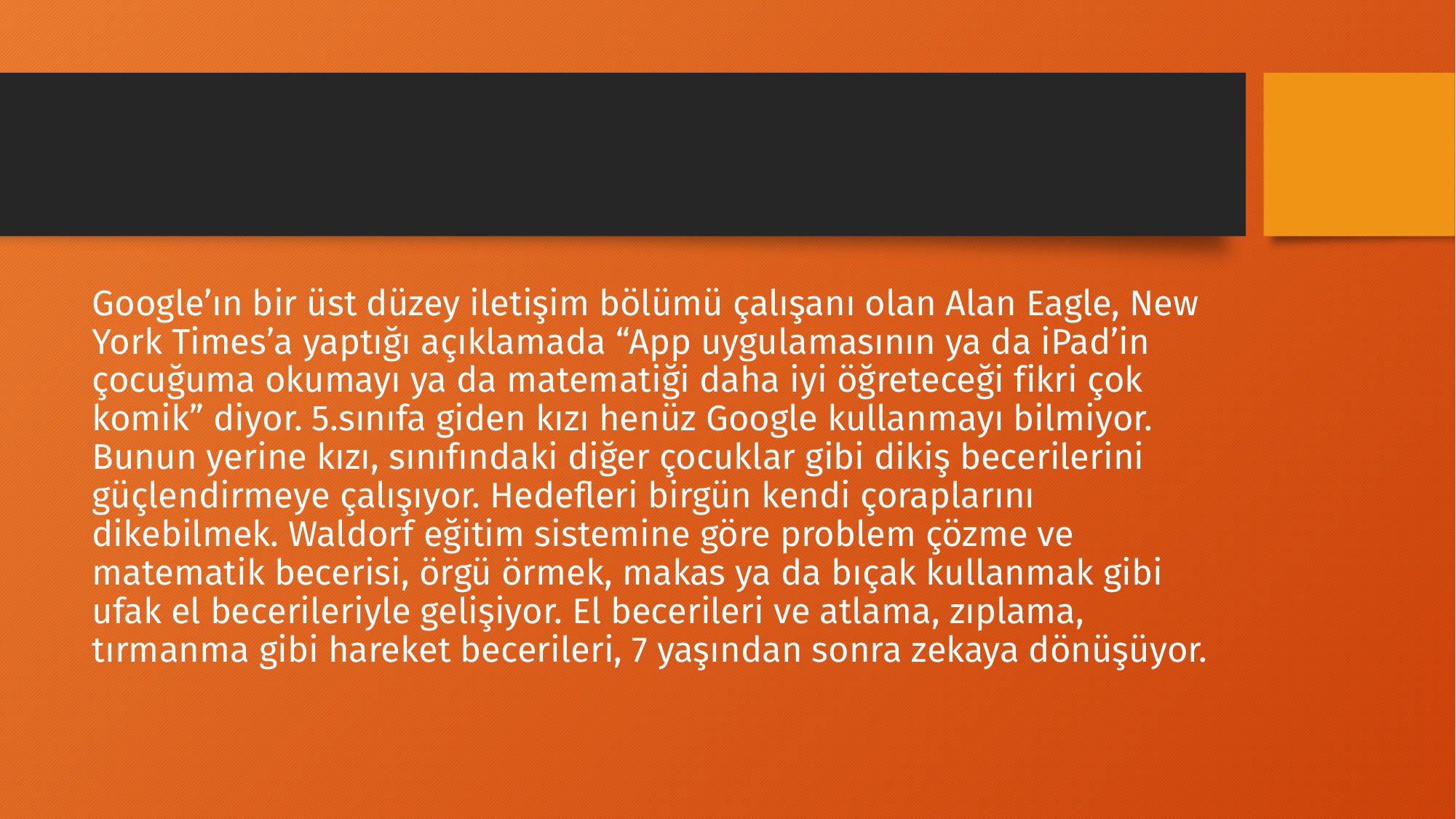

#
Google’ın bir üst düzey iletişim bölümü çalışanı olan Alan Eagle, New York Times’a yaptığı açıklamada “App uygulamasının ya da iPad’in çocuğuma okumayı ya da matematiği daha iyi öğreteceği fikri çok komik” diyor. 5.sınıfa giden kızı henüz Google kullanmayı bilmiyor. Bunun yerine kızı, sınıfındaki diğer çocuklar gibi dikiş becerilerini güçlendirmeye çalışıyor. Hedefleri birgün kendi çoraplarını dikebilmek. Waldorf eğitim sistemine göre problem çözme ve matematik becerisi, örgü örmek, makas ya da bıçak kullanmak gibi ufak el becerileriyle gelişiyor. El becerileri ve atlama, zıplama, tırmanma gibi hareket becerileri, 7 yaşından sonra zekaya dönüşüyor.